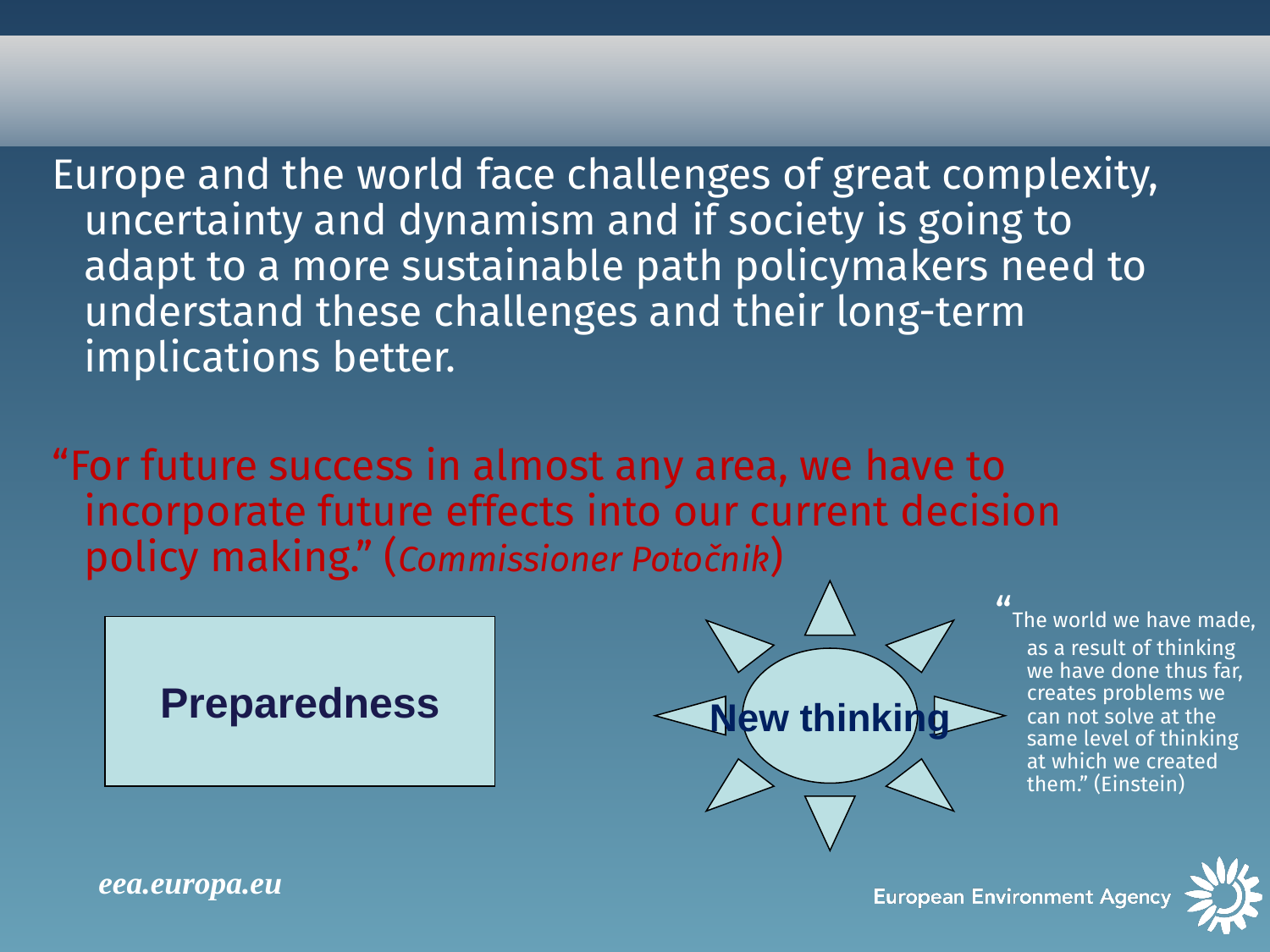

# ..becouse we need to
Europe and the world face challenges of great complexity, uncertainty and dynamism and if society is going to adapt to a more sustainable path policymakers need to understand these challenges and their long-term implications better.

“For future success in almost any area, we have to incorporate future effects into our current decision policy making.” (Commissioner Potočnik)
New thinking
“The world we have made, as a result of thinking we have done thus far, creates problems we can not solve at the same level of thinking at which we created them.” (Einstein)

Preparedness